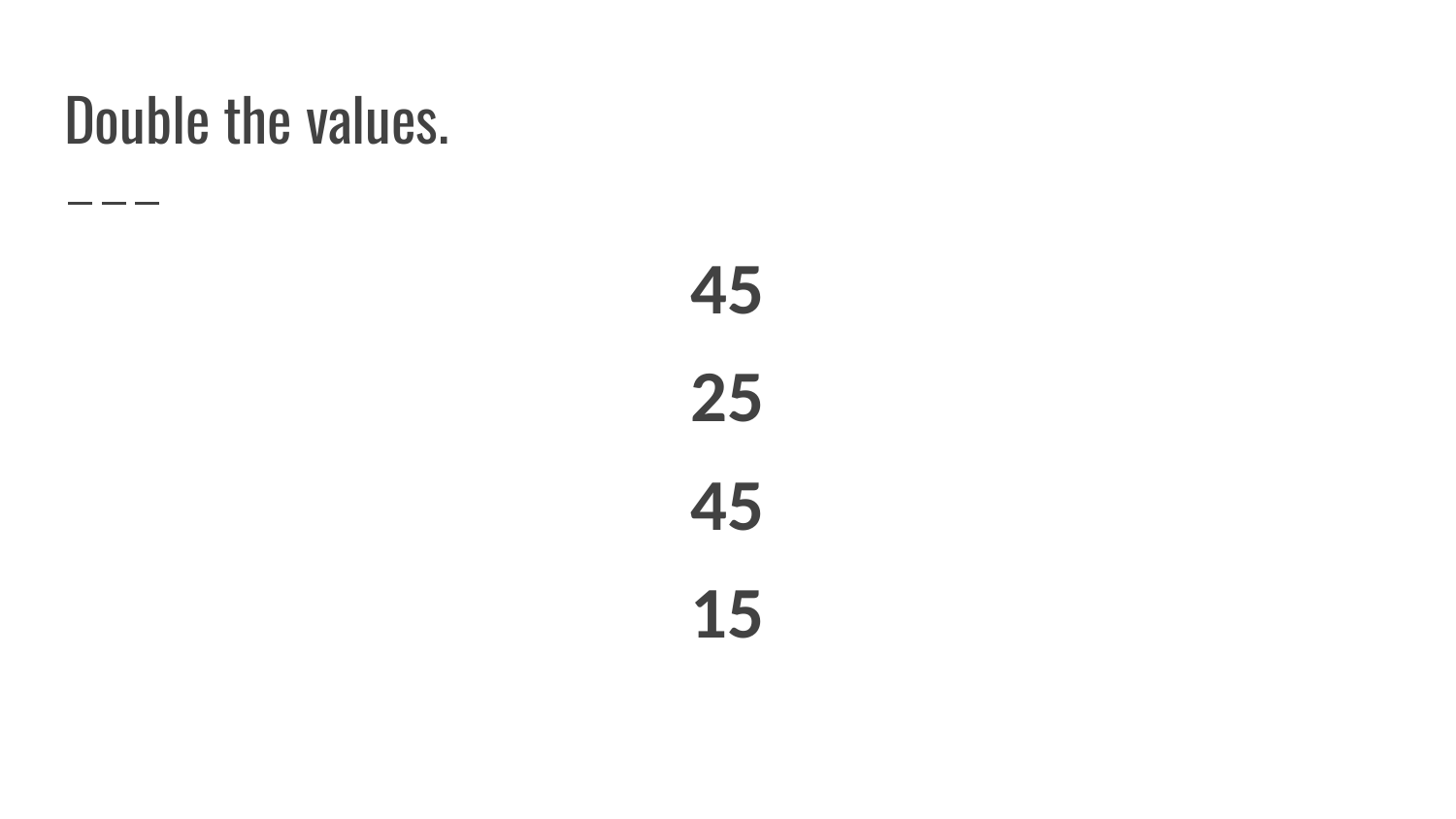

# Double the values.
45
25
45
15